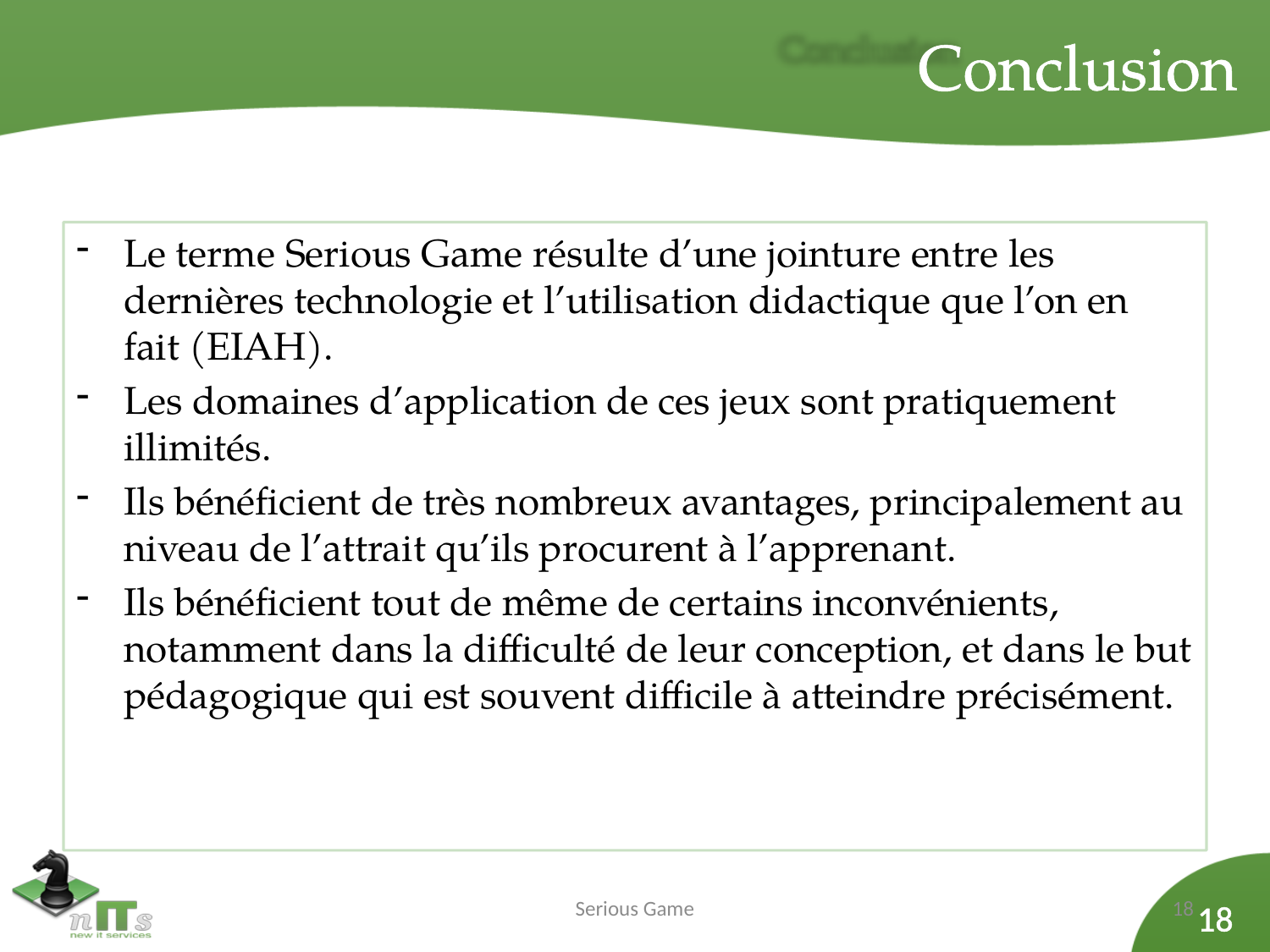

Conclusion
Le terme Serious Game résulte d’une jointure entre les dernières technologie et l’utilisation didactique que l’on en fait (EIAH).
Les domaines d’application de ces jeux sont pratiquement illimités.
Ils bénéficient de très nombreux avantages, principalement au niveau de l’attrait qu’ils procurent à l’apprenant.
Ils bénéficient tout de même de certains inconvénients, notamment dans la difficulté de leur conception, et dans le but pédagogique qui est souvent difficile à atteindre précisément.
Serious Game
18
18